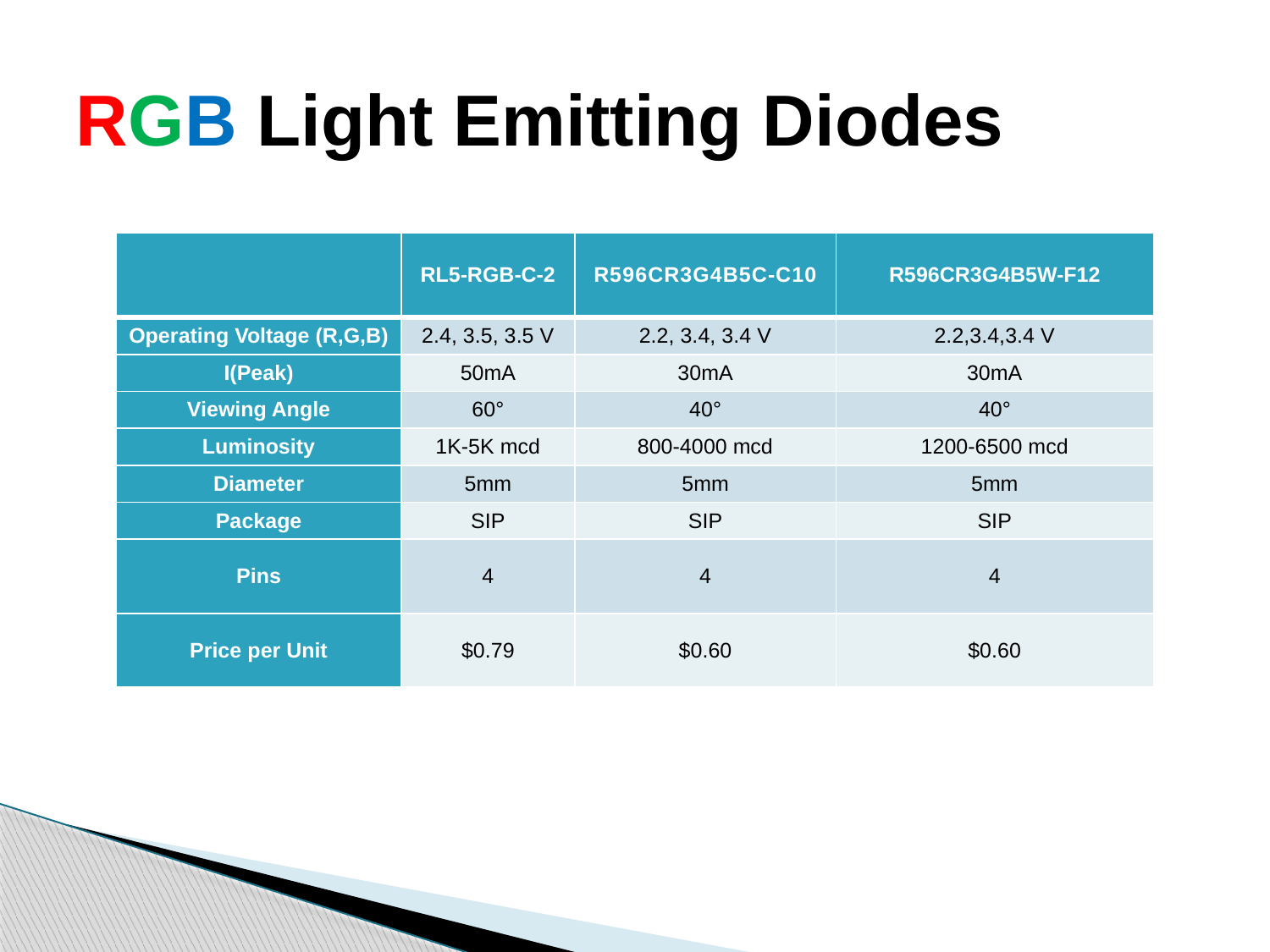

# RGB Light Emitting Diodes
|  | RL5-RGB-C-2 | R596CR3G4B5C-C10 | R596CR3G4B5W-F12 |
| --- | --- | --- | --- |
| Operating Voltage (R,G,B) | 2.4, 3.5, 3.5 V | 2.2, 3.4, 3.4 V | 2.2,3.4,3.4 V |
| I(Peak) | 50mA | 30mA | 30mA |
| Viewing Angle | 60° | 40° | 40° |
| Luminosity | 1K-5K mcd | 800-4000 mcd | 1200-6500 mcd |
| Diameter | 5mm | 5mm | 5mm |
| Package | SIP | SIP | SIP |
| Pins | 4 | 4 | 4 |
| Price per Unit | $0.79 | $0.60 | $0.60 |